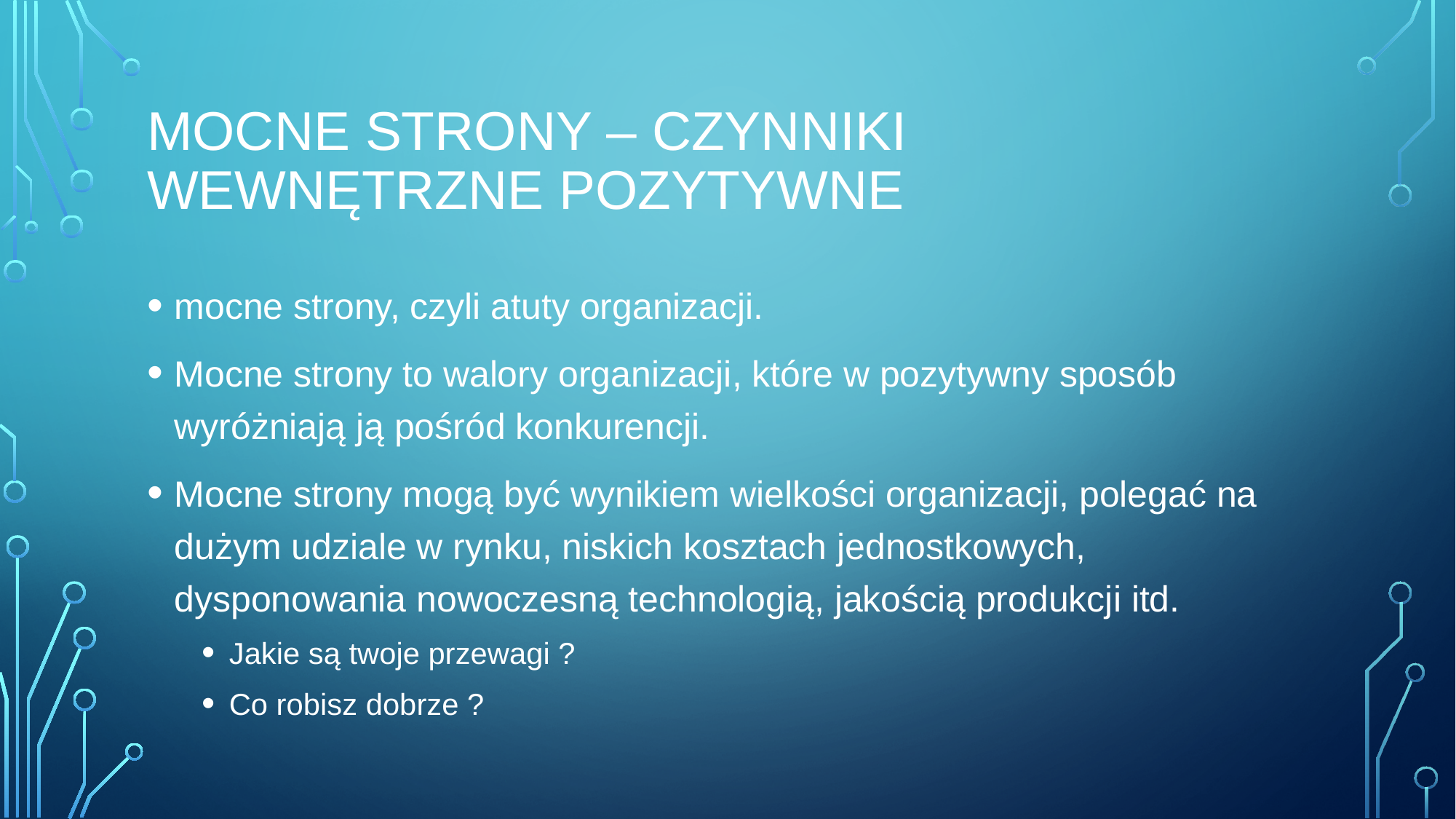

# Mocne strony – czynniki wewnętrzne pozytywne
mocne strony, czyli atuty organizacji.
Mocne strony to walory organizacji, które w pozytywny sposób wyróżniają ją pośród konkurencji.
Mocne strony mogą być wynikiem wielkości organizacji, polegać na dużym udziale w rynku, niskich kosztach jednostkowych, dysponowania nowoczesną technologią, jakością produkcji itd.
Jakie są twoje przewagi ?
Co robisz dobrze ?